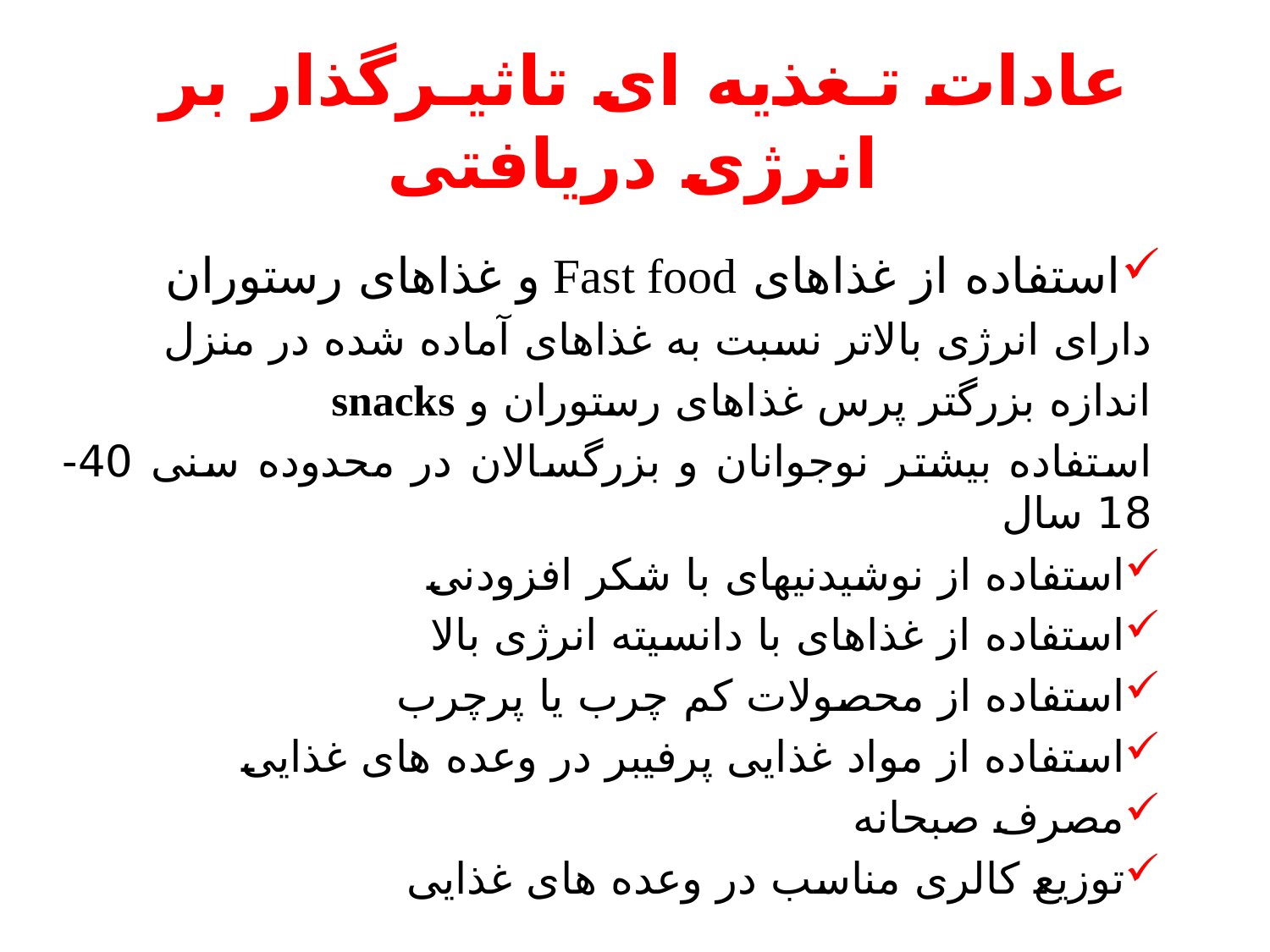

# عادات تـغذیه ای تاثیـرگذار بر انرژی دریافتی
استفاده از غذاهای Fast food و غذاهای رستوران
	دارای انرژی بالاتر نسبت به غذاهای آماده شده در منزل
	اندازه بزرگتر پرس غذاهای رستوران و snacks
	استفاده بیشتر نوجوانان و بزرگسالان در محدوده سنی 40-18 سال
استفاده از نوشیدنیهای با شکر افزودنی
استفاده از غذاهای با دانسیته انرژی بالا
استفاده از محصولات کم چرب یا پرچرب
استفاده از مواد غذایی پرفیبر در وعده های غذایی
مصرف صبحانه
توزیع کالری مناسب در وعده های غذایی